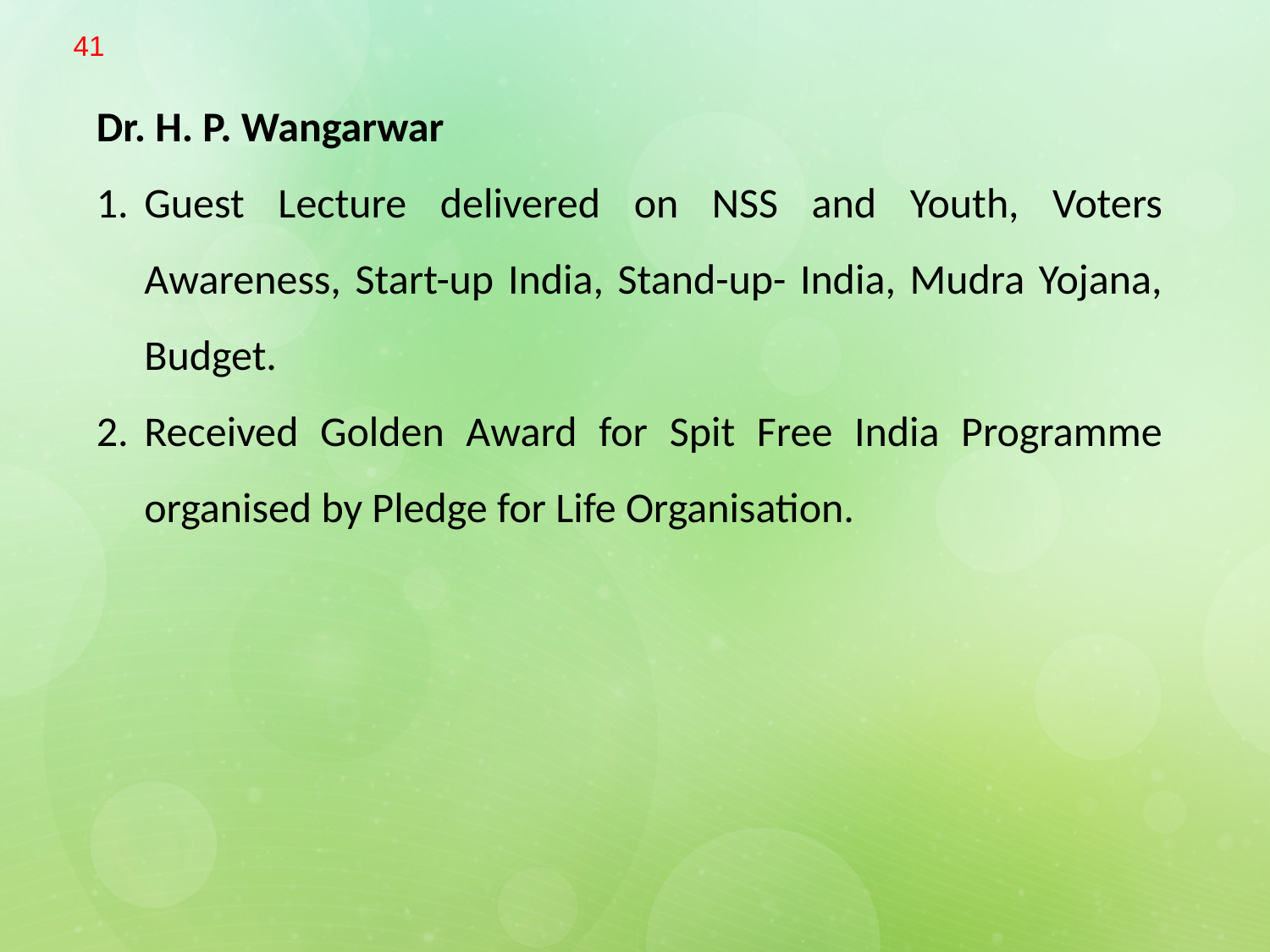

41
Dr. H. P. Wangarwar
Guest Lecture delivered on NSS and Youth, Voters Awareness, Start-up India, Stand-up- India, Mudra Yojana, Budget.
Received Golden Award for Spit Free India Programme organised by Pledge for Life Organisation.